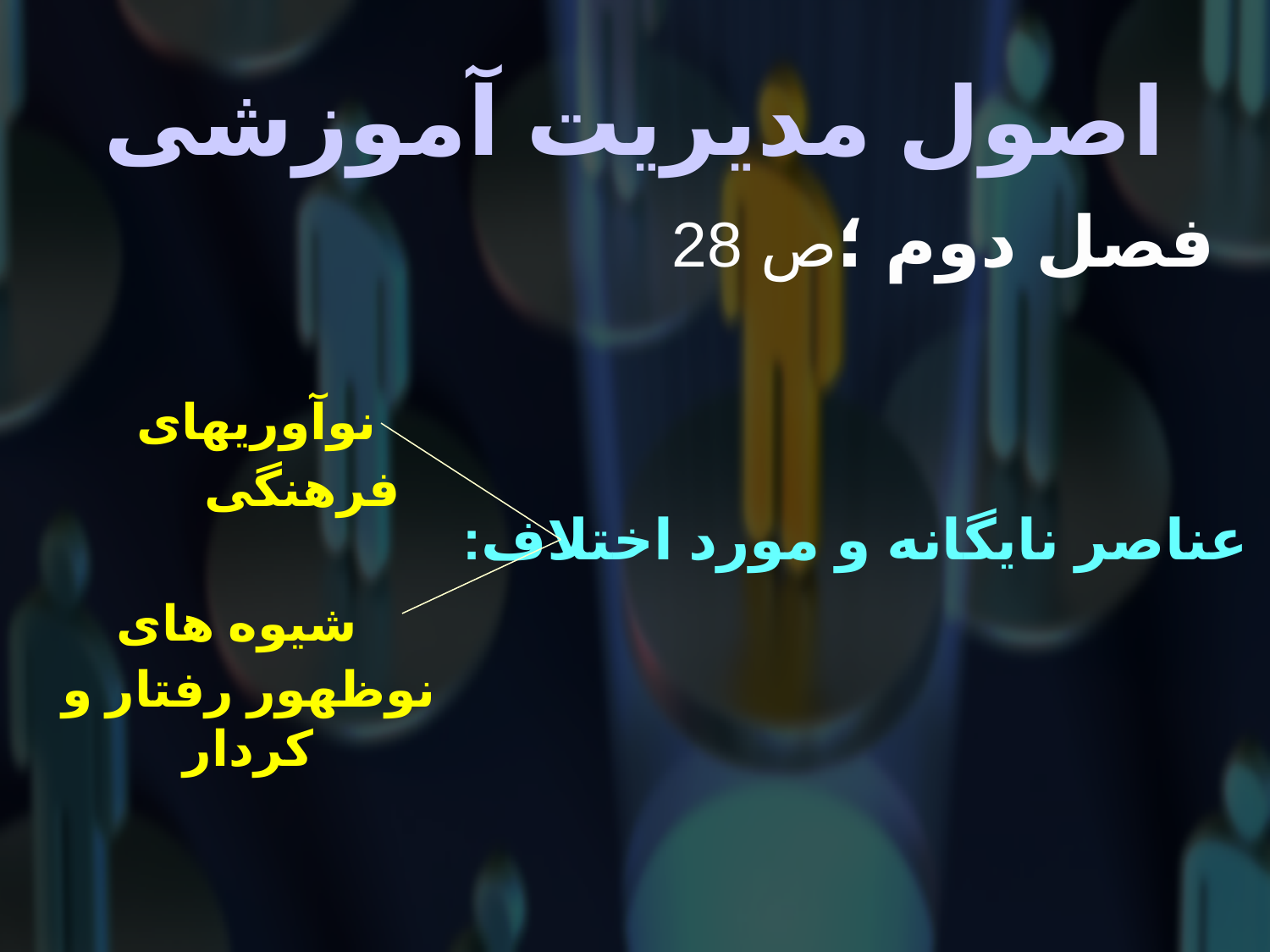

# اصول مدیریت آموزشی
فصل دوم ؛ص 28

 نوآوریهای فرهنگی

عناصر نایگانه و مورد اختلاف:

 شیوه های نوظهور رفتار و کردار